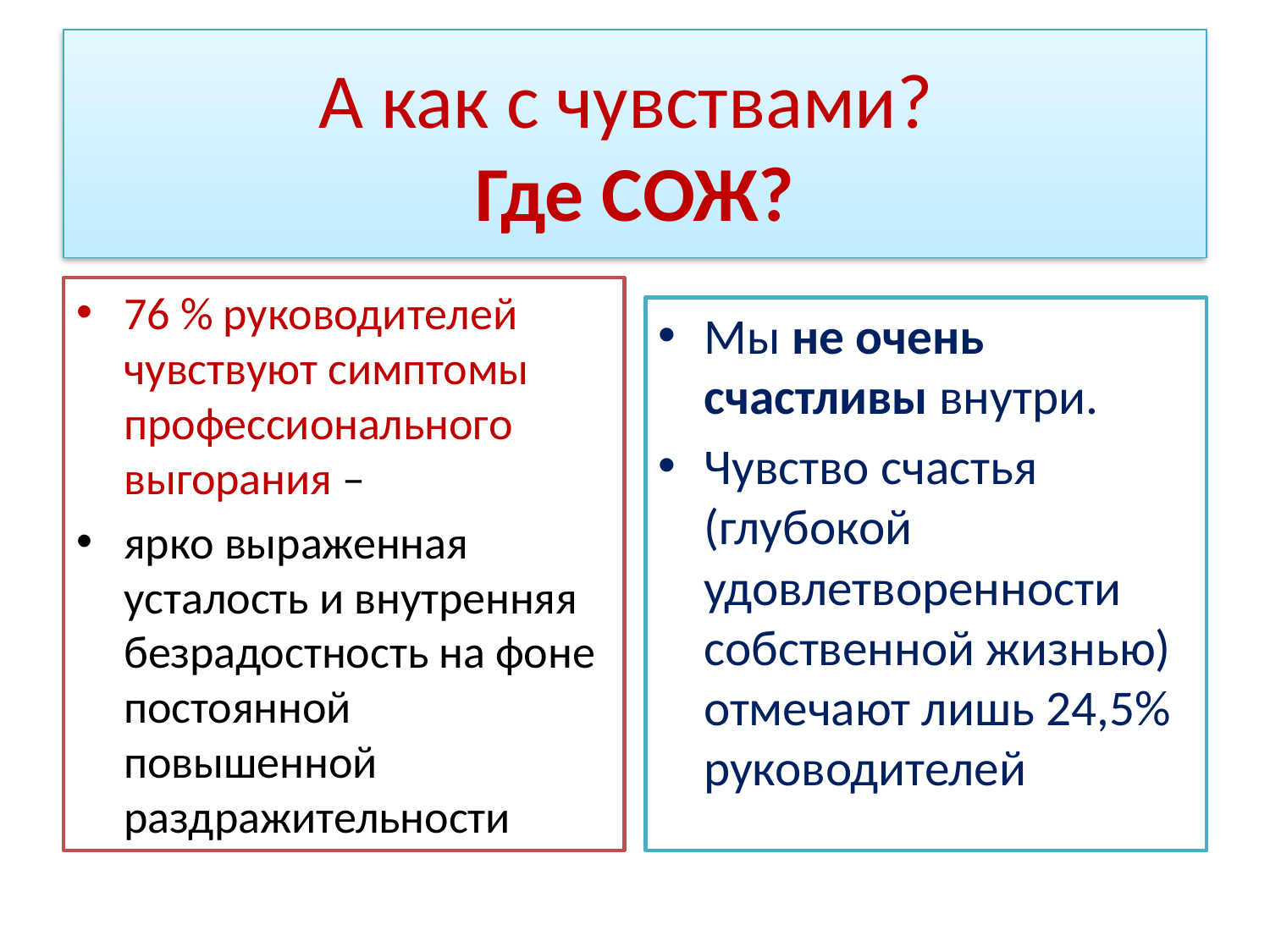

# А как с чувствами? Где СОЖ?
76 % руководителей чувствуют симптомы профессионального выгорания –
ярко выраженная усталость и внутренняя безрадостность на фоне постоянной повышенной раздражительности
Мы не очень счастливы внутри.
Чувство счастья (глубокой удовлетворенности собственной жизнью) отмечают лишь 24,5% руководителей